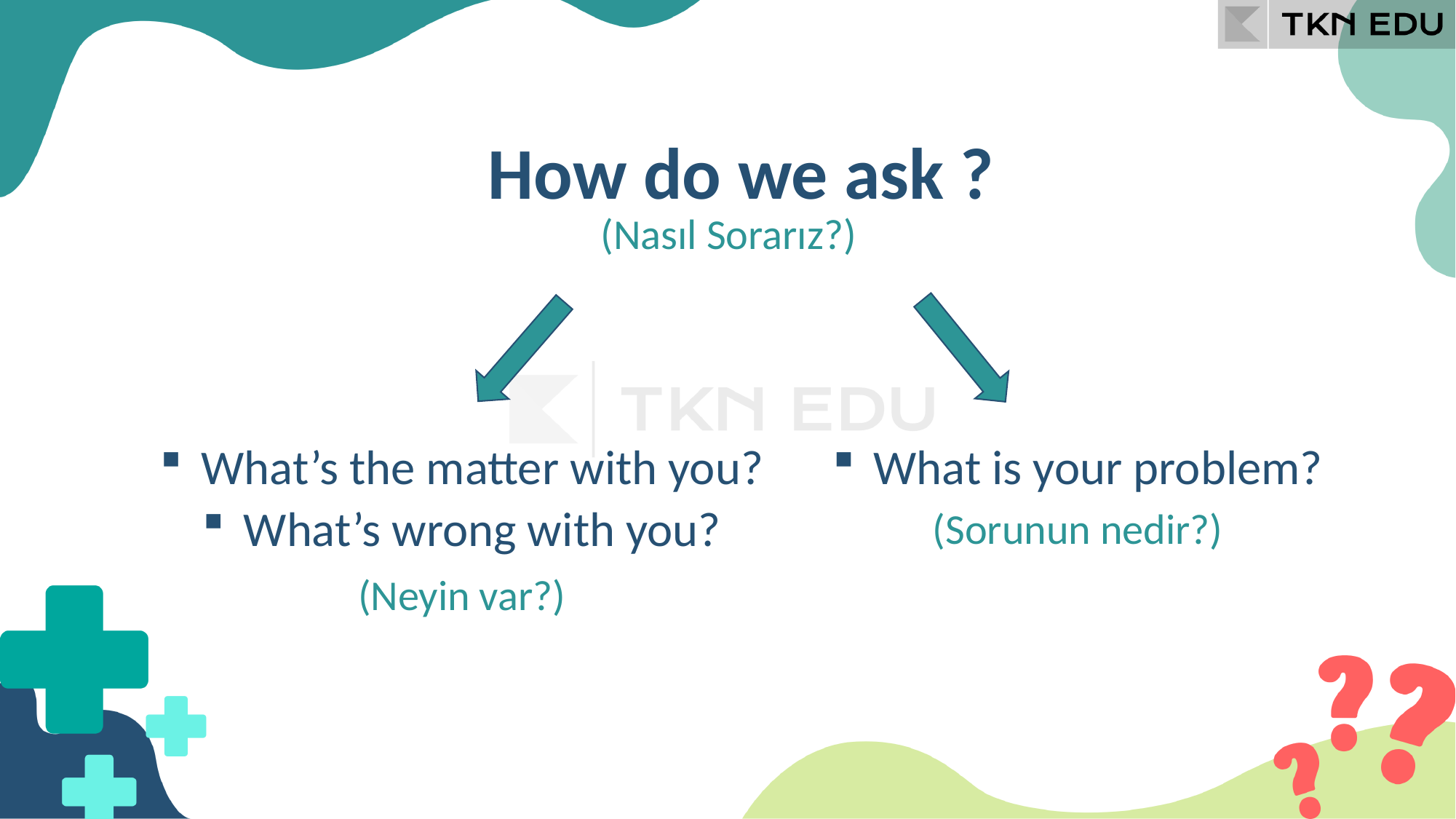

How do we ask ?
(Nasıl Sorarız?)

What’s the matter with you?
What is your problem?
(Sorunun nedir?)
What’s wrong with you?
(Neyin var?)